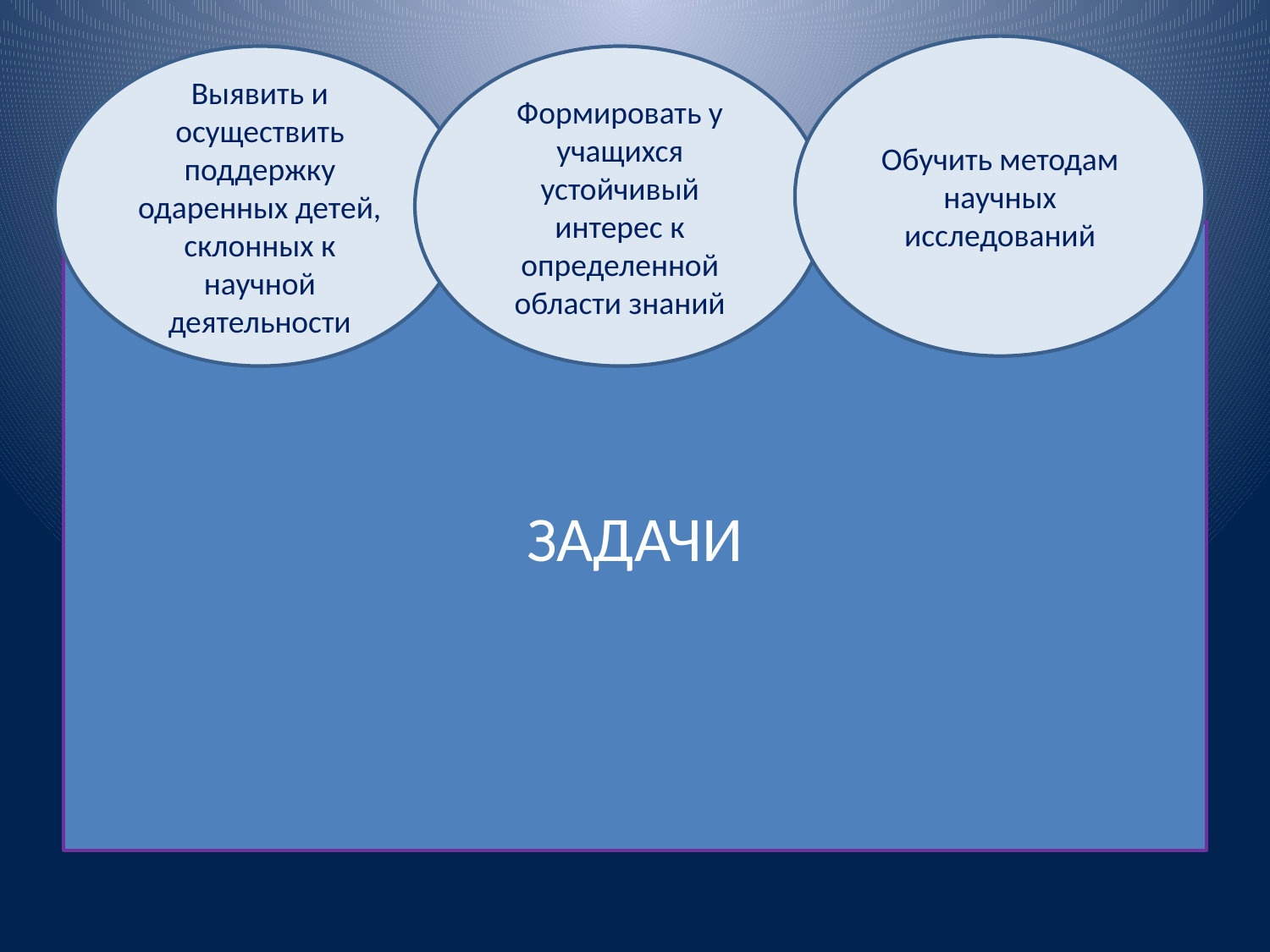

Обучить методам научных исследований
Выявить и осуществить поддержку одаренных детей, склонных к научной деятельности
Формировать у учащихся устойчивый интерес к определенной области знаний
ЗАДАЧИ